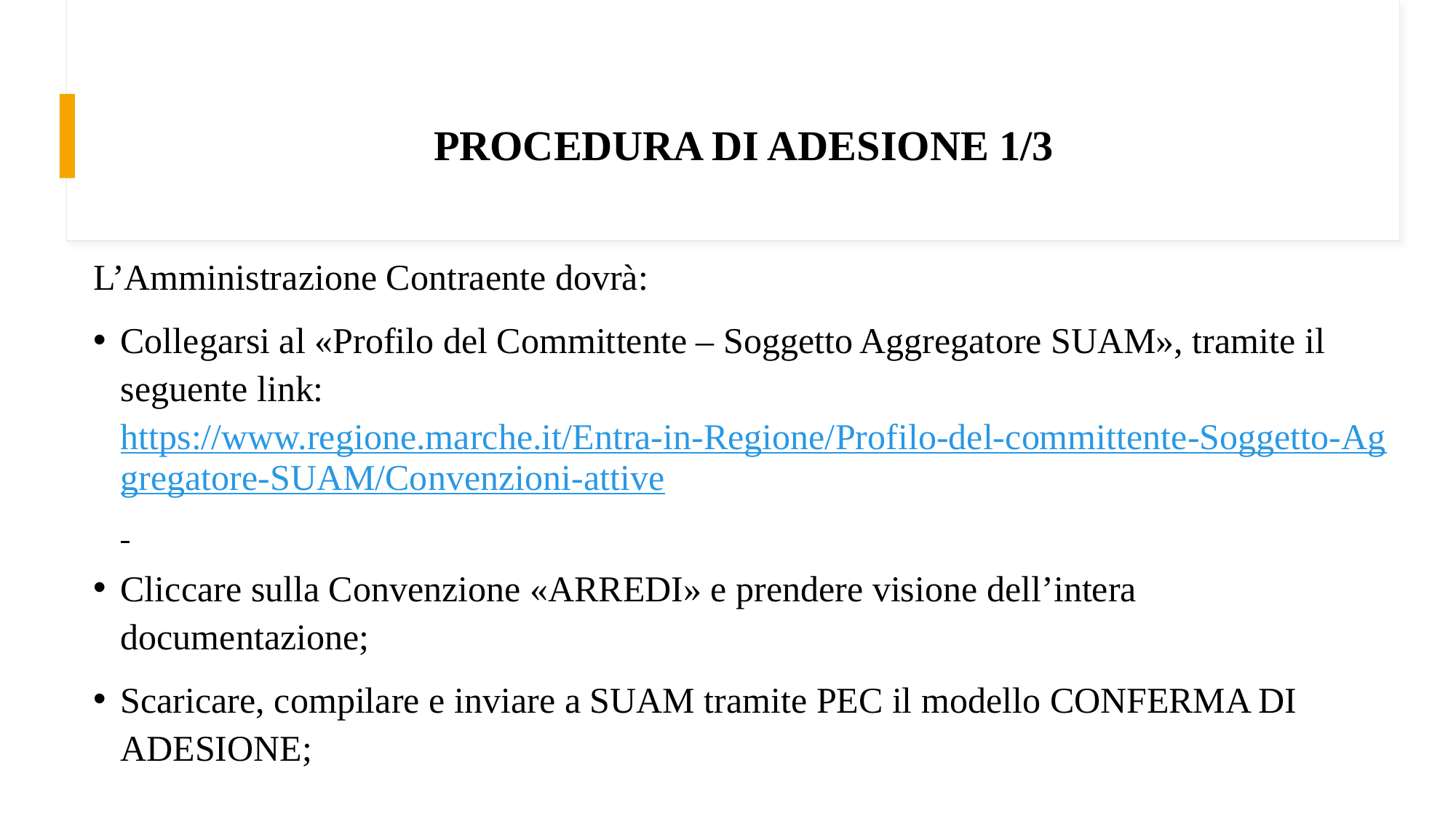

# PROCEDURA DI ADESIONE 1/3
L’Amministrazione Contraente dovrà:
Collegarsi al «Profilo del Committente – Soggetto Aggregatore SUAM», tramite il seguente link: https://www.regione.marche.it/Entra-in-Regione/Profilo-del-committente-Soggetto-Aggregatore-SUAM/Convenzioni-attive
Cliccare sulla Convenzione «ARREDI» e prendere visione dell’intera documentazione;
Scaricare, compilare e inviare a SUAM tramite PEC il modello CONFERMA DI ADESIONE;